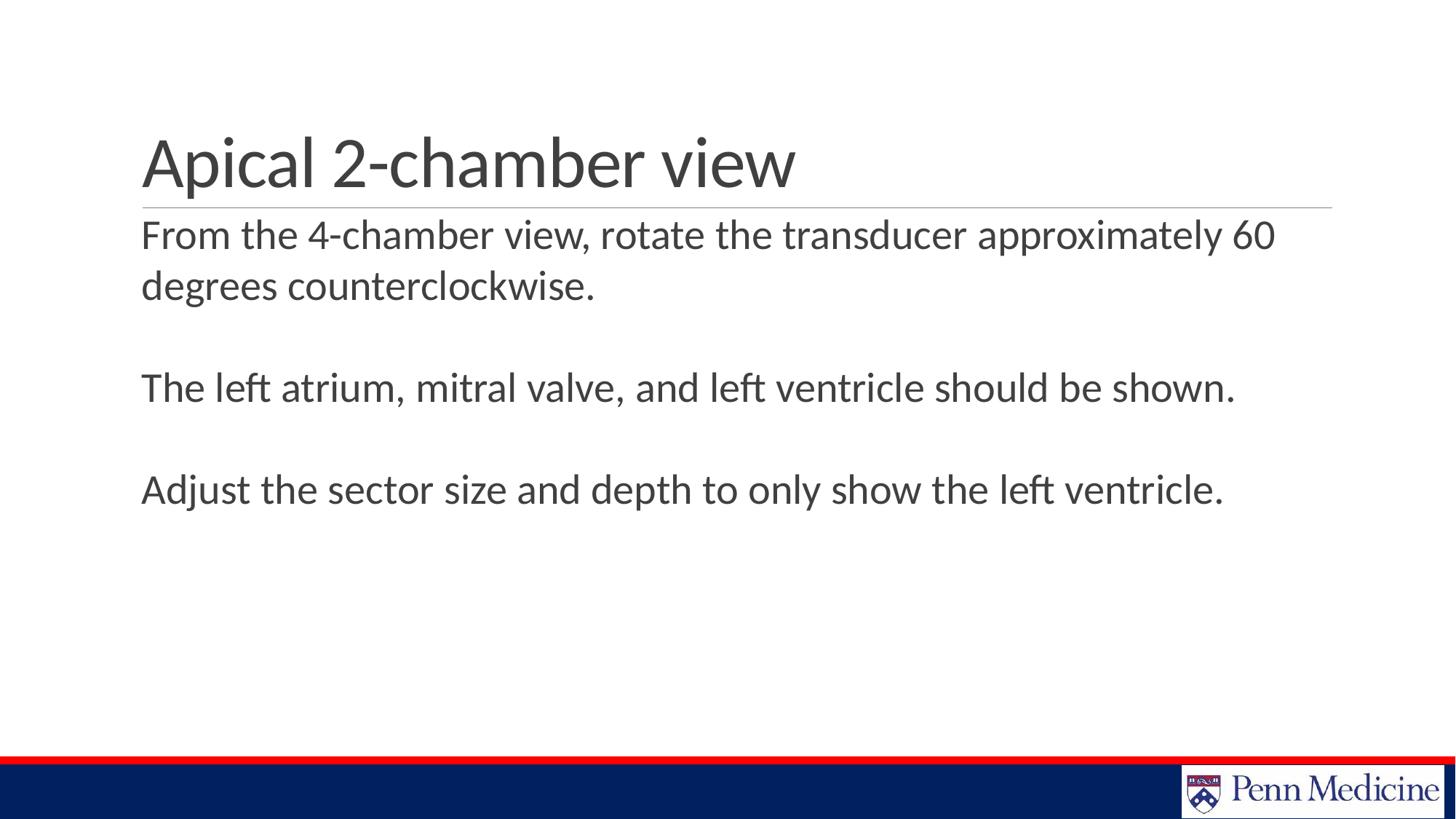

# Apical 2-chamber view
From the 4-chamber view, rotate the transducer approximately 60 degrees counterclockwise.

The left atrium, mitral valve, and left ventricle should be shown.

Adjust the sector size and depth to only show the left ventricle.